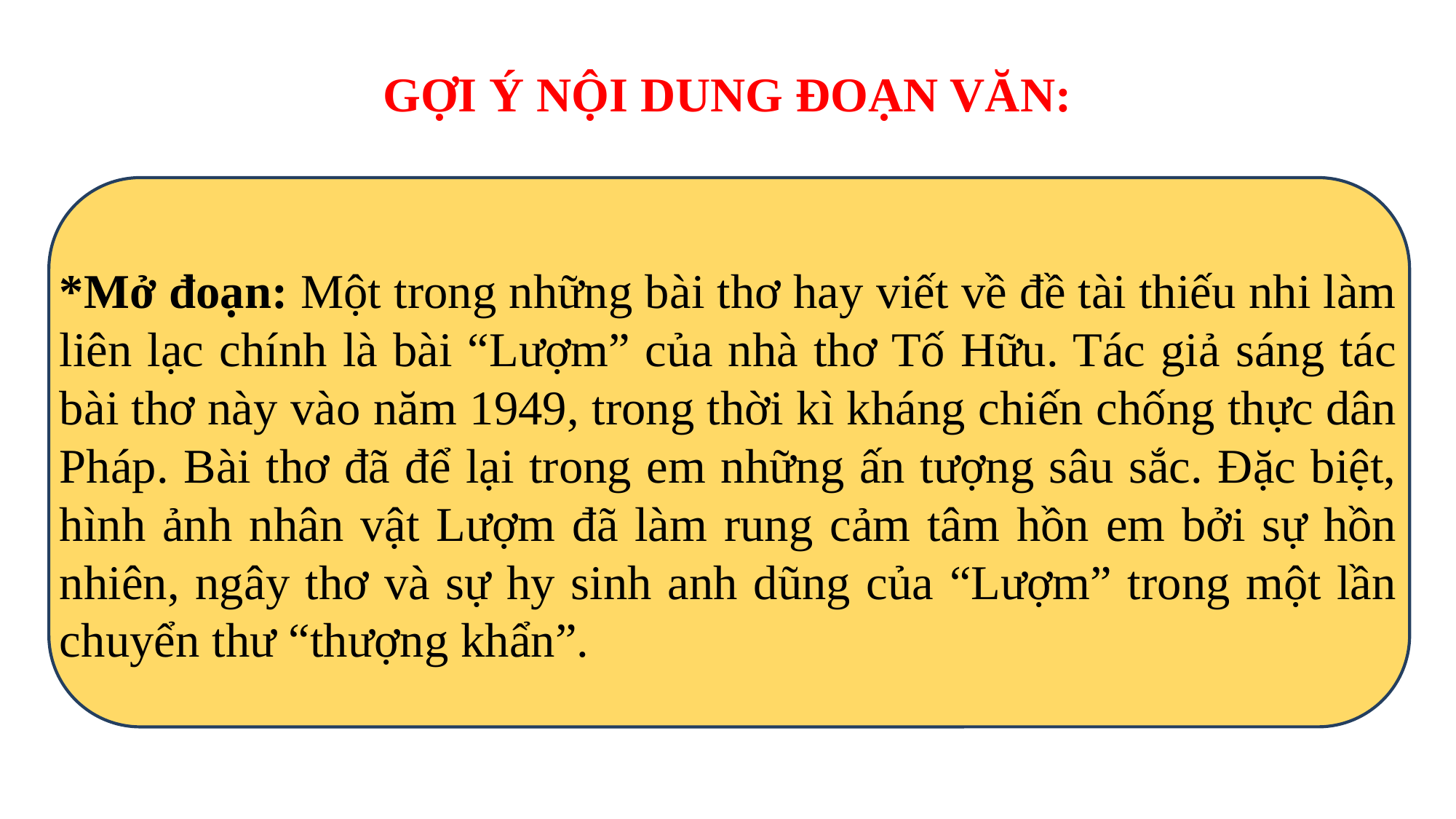

GỢI Ý NỘI DUNG ĐOẠN VĂN:

*Mở đoạn: Một trong những bài thơ hay viết về đề tài thiếu nhi làm liên lạc chính là bài “Lượm” của nhà thơ Tố Hữu. Tác giả sáng tác bài thơ này vào năm 1949, trong thời kì kháng chiến chống thực dân Pháp. Bài thơ đã để lại trong em những ấn tượng sâu sắc. Đặc biệt, hình ảnh nhân vật Lượm đã làm rung cảm tâm hồn em bởi sự hồn nhiên, ngây thơ và sự hy sinh anh dũng của “Lượm” trong một lần chuyển thư “thượng khẩn”.